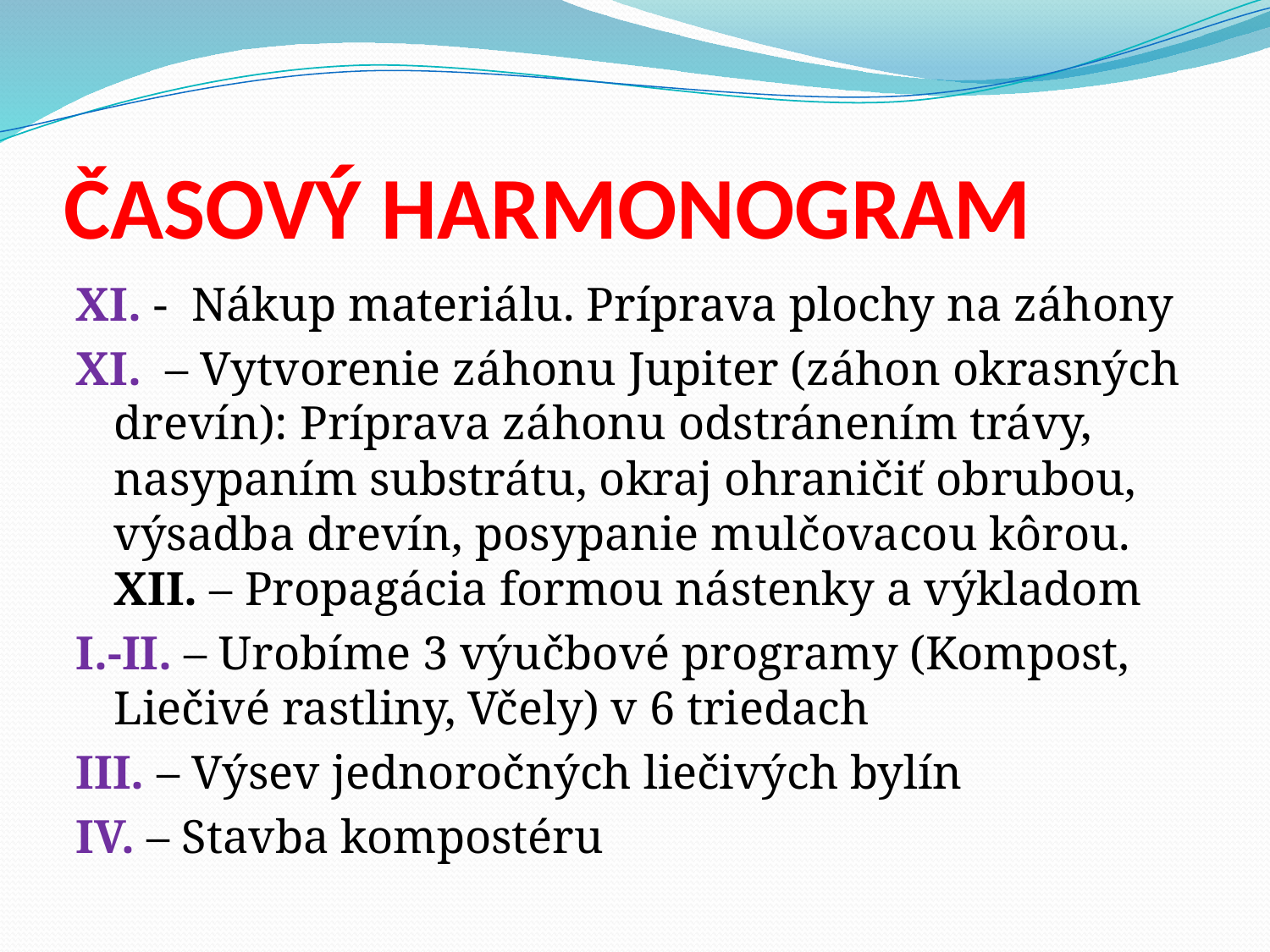

# ČASOVÝ HARMONOGRAM
XI. -  Nákup materiálu. Príprava plochy na záhony
XI.  – Vytvorenie záhonu Jupiter (záhon okrasných drevín): Príprava záhonu odstránením trávy, nasypaním substrátu, okraj ohraničiť obrubou,  výsadba drevín, posypanie mulčovacou kôrou. XII. – Propagácia formou nástenky a výkladom
I.-II. – Urobíme 3 výučbové programy (Kompost, Liečivé rastliny, Včely) v 6 triedach
III. – Výsev jednoročných liečivých bylín
IV. – Stavba kompostéru